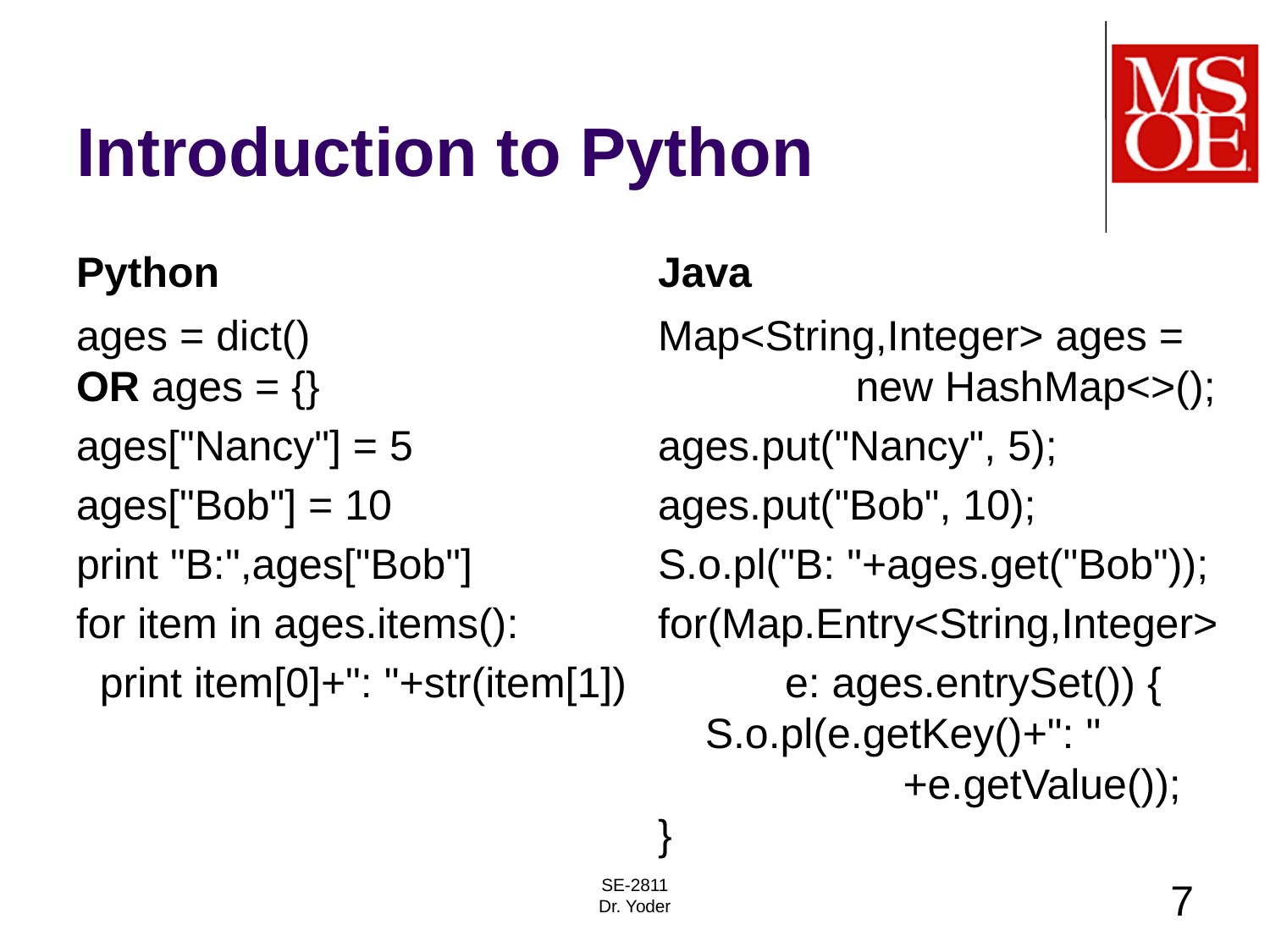

# Introduction to Python
Python
Java
ages = dict()
OR ages = {}
ages["Nancy"] = 5
ages["Bob"] = 10
print "B:",ages["Bob"]
for item in ages.items():
  print item[0]+": "+str(item[1])

Map<String,Integer> ages =    	      new HashMap<>();
ages.put("Nancy", 5);
ages.put("Bob", 10);
S.o.pl("B: "+ages.get("Bob"));
for(Map.Entry<String,Integer>
	e: ages.entrySet()) {
    S.o.pl(e.getKey()+": " 		          +e.getValue());
}
SE-2811
Dr. Yoder
7